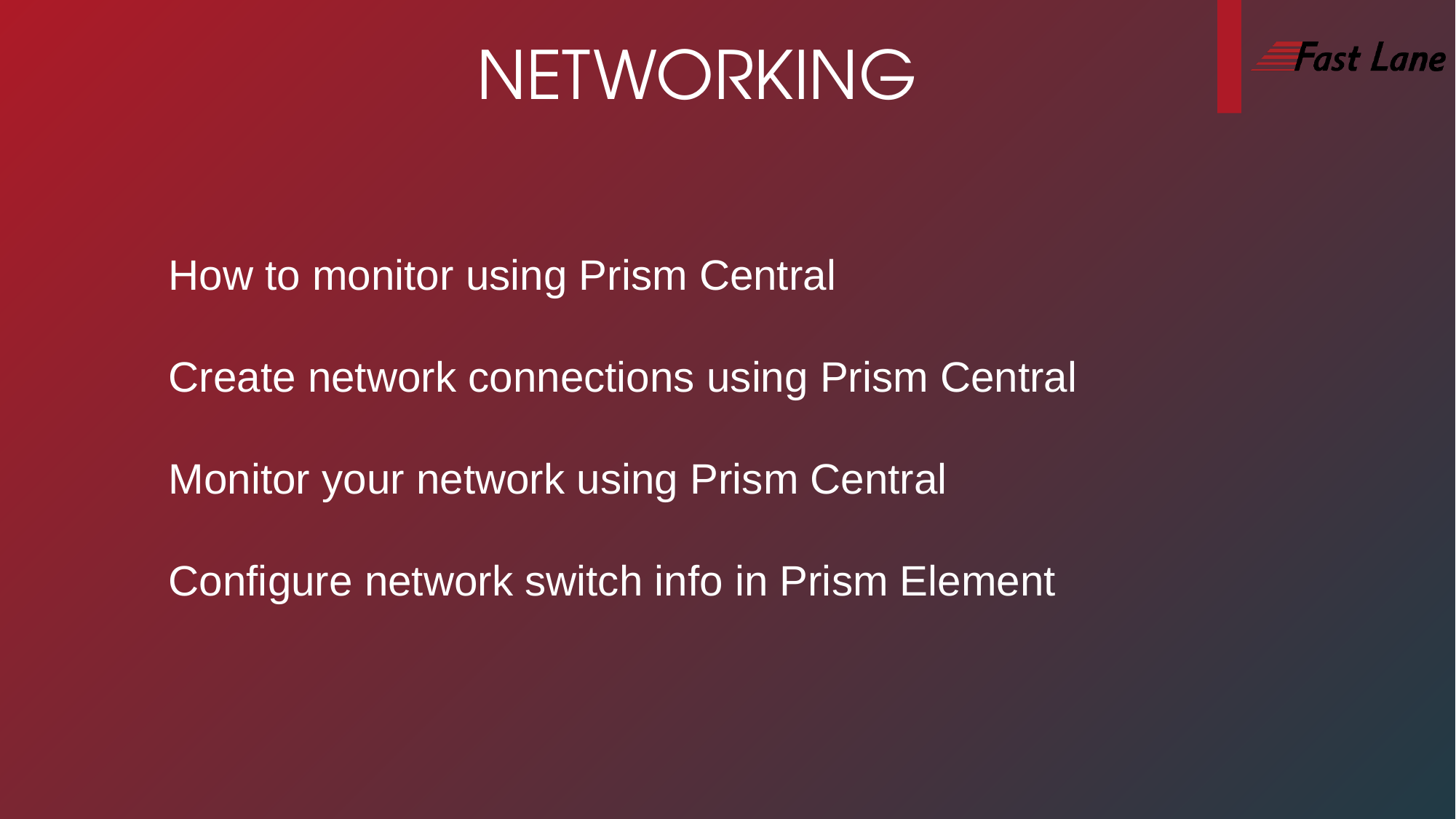

networking
How to monitor using Prism Central

Create network connections using Prism Central

Monitor your network using Prism Central

Configure network switch info in Prism Element